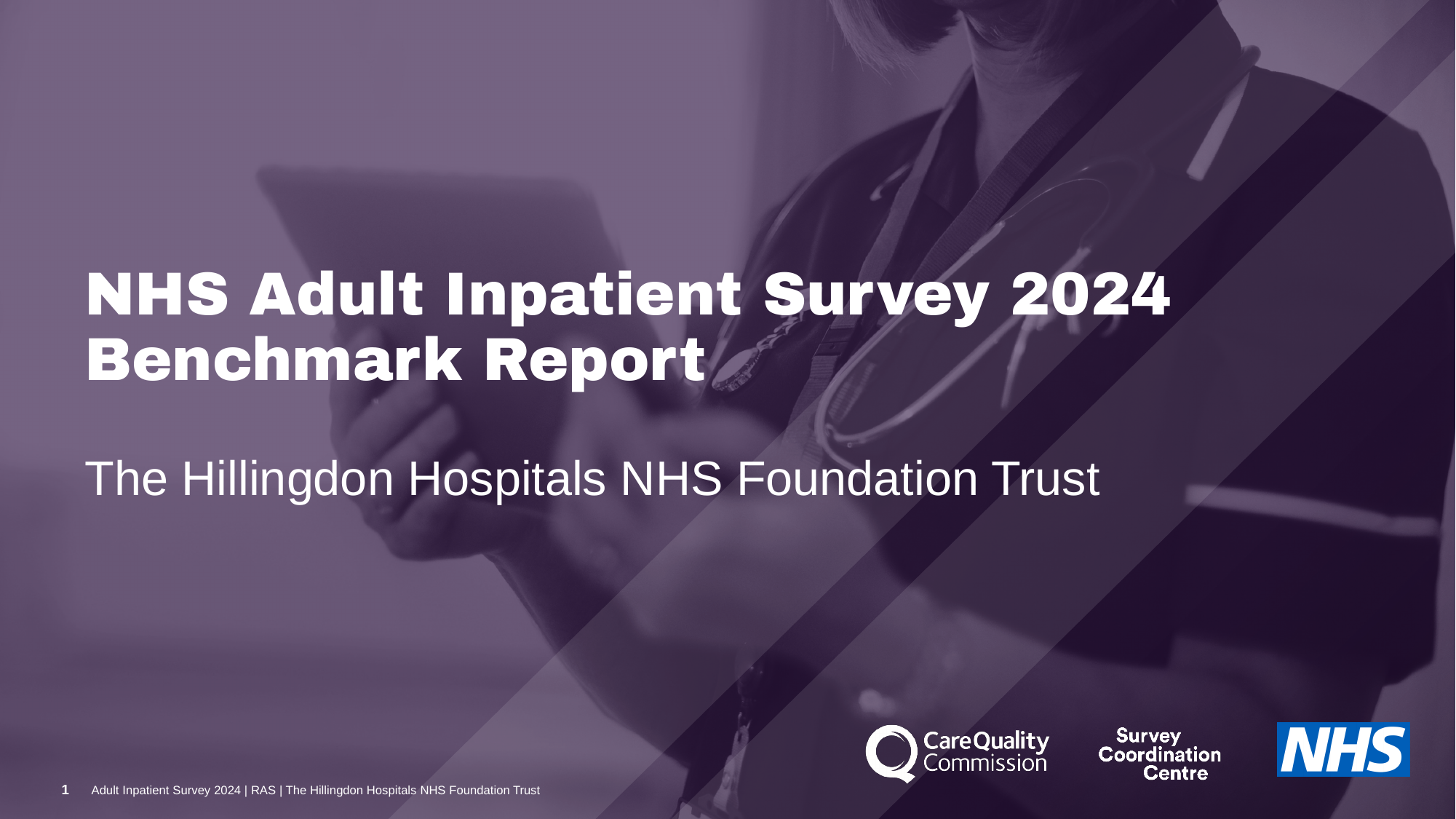

NHS Adult Inpatient Survey 2024
Benchmark Report
# The Hillingdon Hospitals NHS Foundation Trust
1